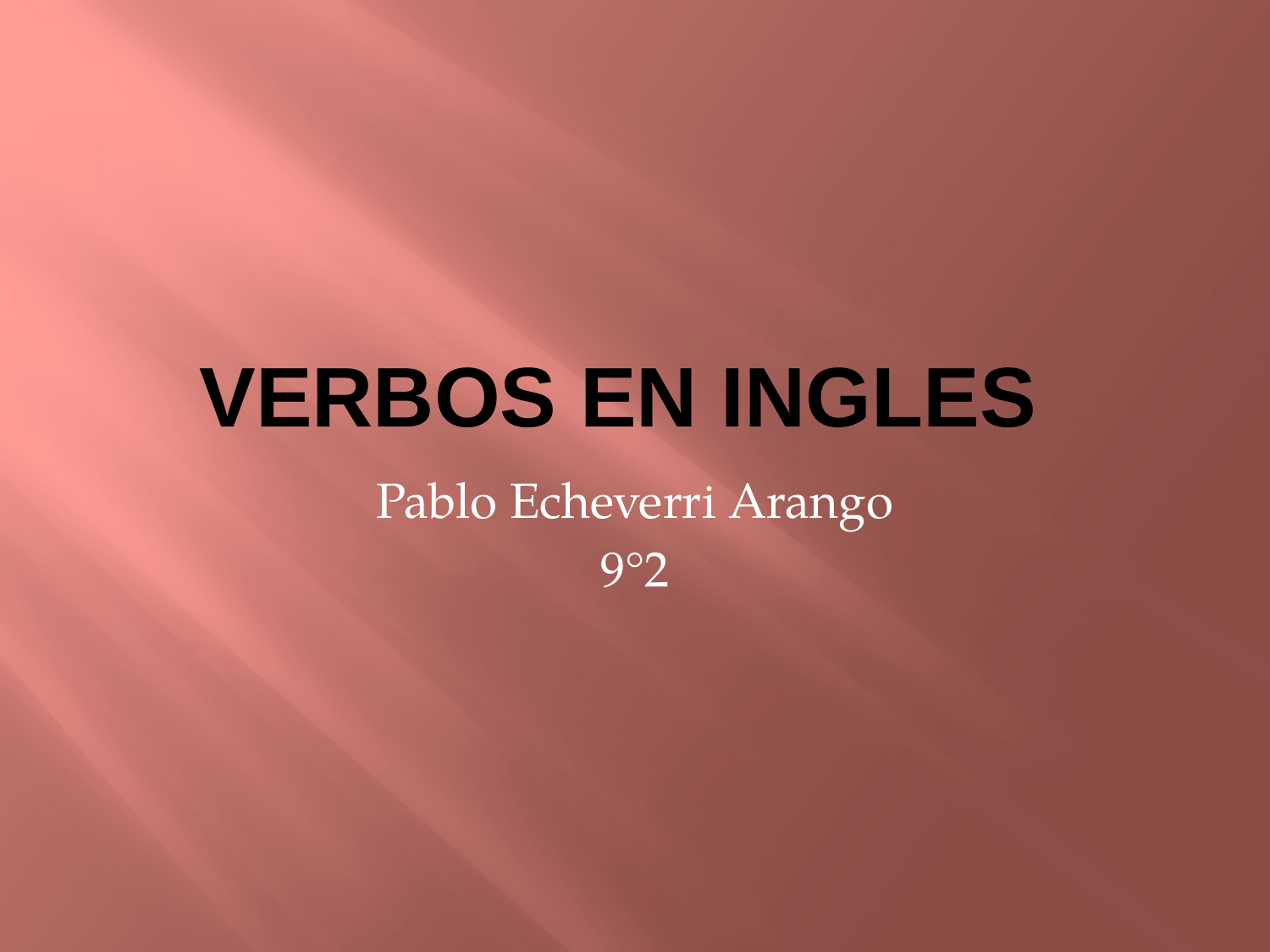

# verbos EN InGLES
Pablo Echeverri Arango
9°2